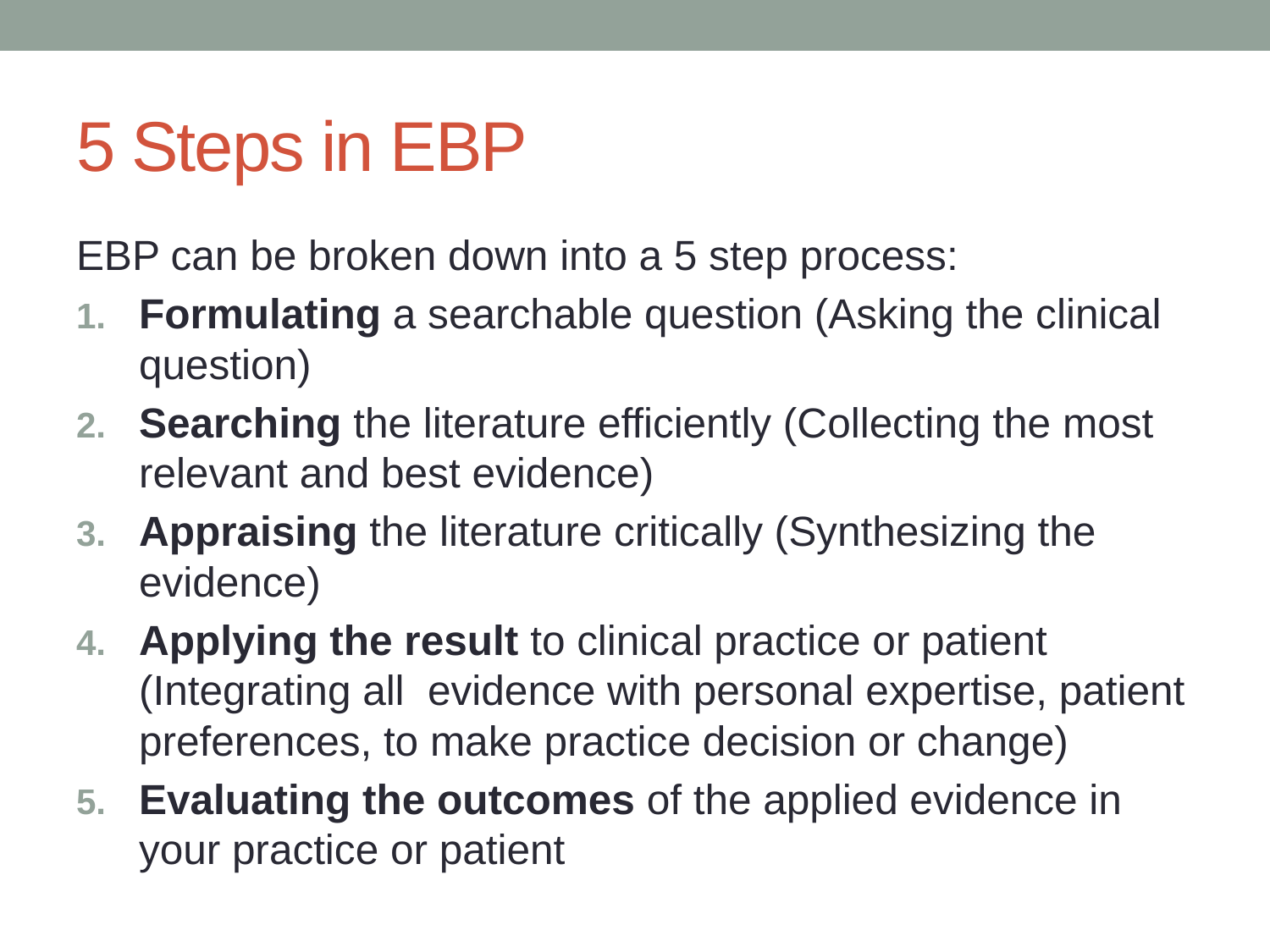

# 5 Steps in EBP
EBP can be broken down into a 5 step process:
Formulating a searchable question (Asking the clinical question)
Searching the literature efficiently (Collecting the most relevant and best evidence)
Appraising the literature critically (Synthesizing the evidence)
Applying the result to clinical practice or patient (Integrating all  evidence with personal expertise, patient preferences, to make practice decision or change)
Evaluating the outcomes of the applied evidence in your practice or patient